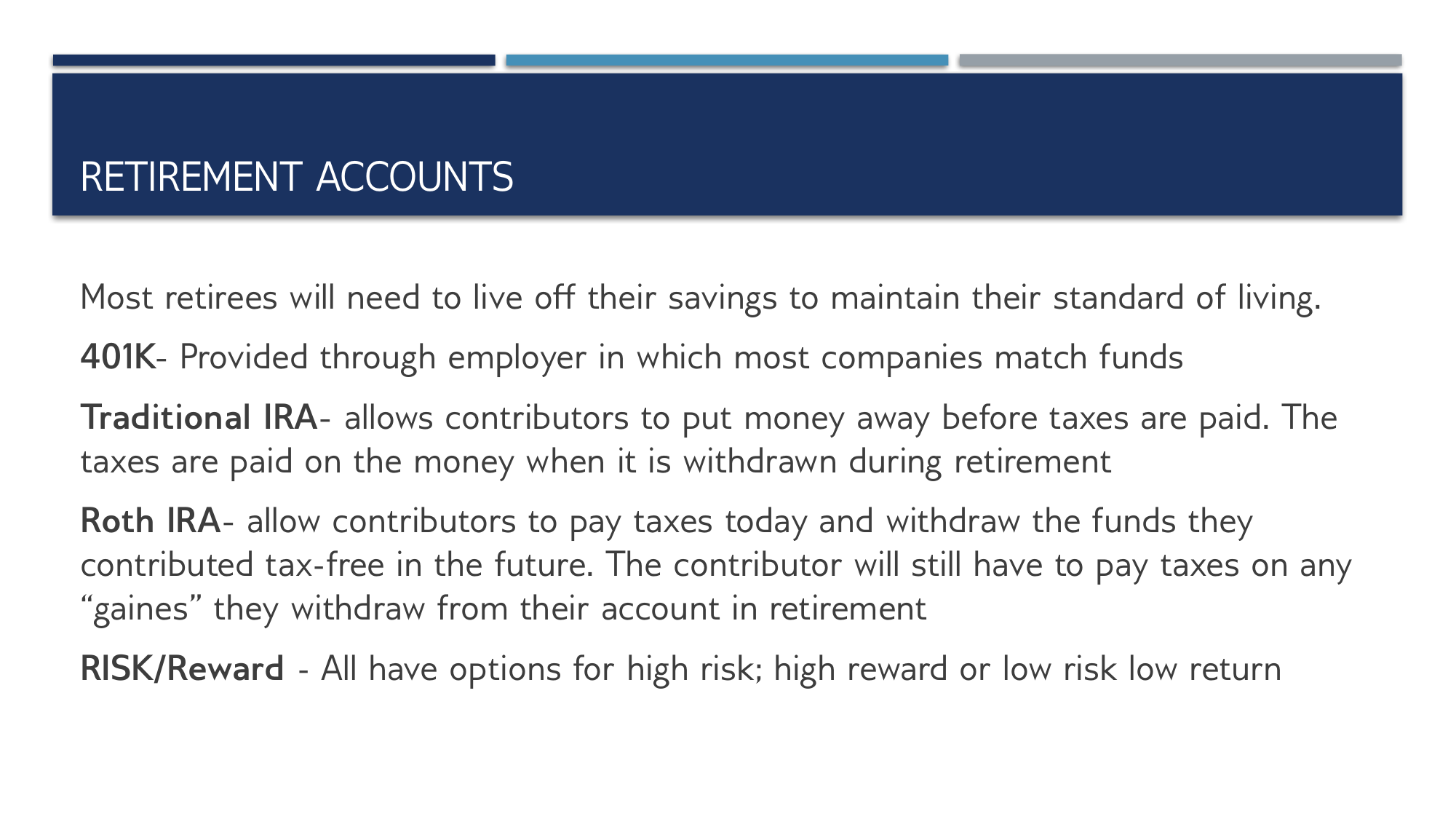

# Retirement accounts
Most retirees will need to live off their savings to maintain their standard of living.
401K- Provided through employer in which most companies match funds
Traditional IRA- allows contributors to put money away before taxes are paid. The taxes are paid on the money when it is withdrawn during retirement
Roth IRA- allow contributors to pay taxes today and withdraw the funds they contributed tax-free in the future. The contributor will still have to pay taxes on any “gaines” they withdraw from their account in retirement
RISK/Reward - All have options for high risk; high reward or low risk low return